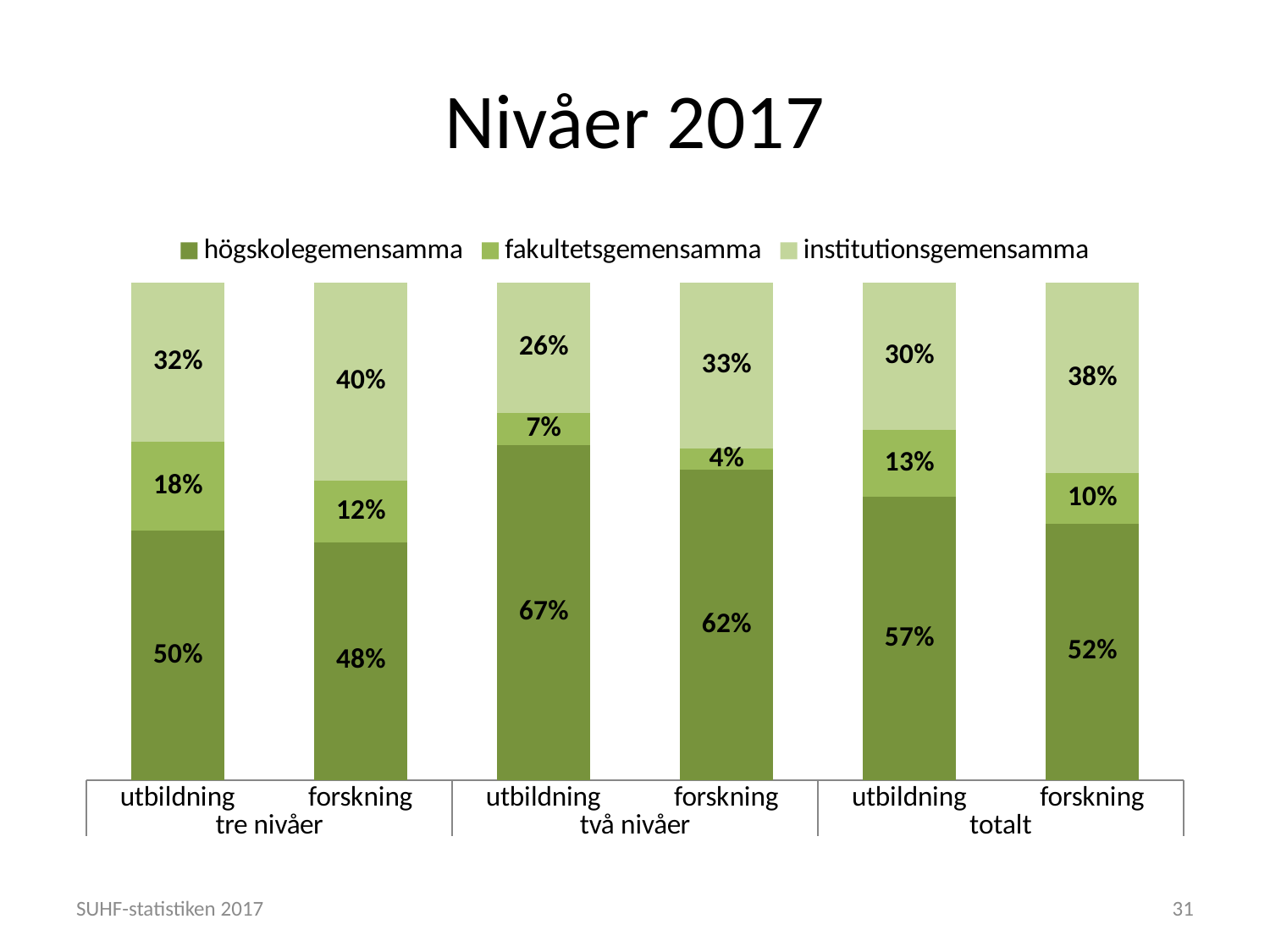

# Nivåer 2017

### Chart

| Category | högskolegemensamma | fakultetsgemensamma | institutionsgemensamma |
|---|---|---|---|
| utbildning | 0.50162277719116 | 0.17902920324609642 | 0.3193480195627436 |
| forskning | 0.4782388344746778 | 0.12359900005613317 | 0.398162165469189 |
| utbildning | 0.6734450959031979 | 0.0659158473912698 | 0.2606390567055322 |
| forskning | 0.6243789538293986 | 0.0421122332382854 | 0.333508812932316 |
| utbildning | 0.5698355833286384 | 0.13412363176782993 | 0.2960407849035316 |
| forskning | 0.5159302137610948 | 0.10258253552526511 | 0.38148725071364015 |
SUHF-statistiken 2017
31